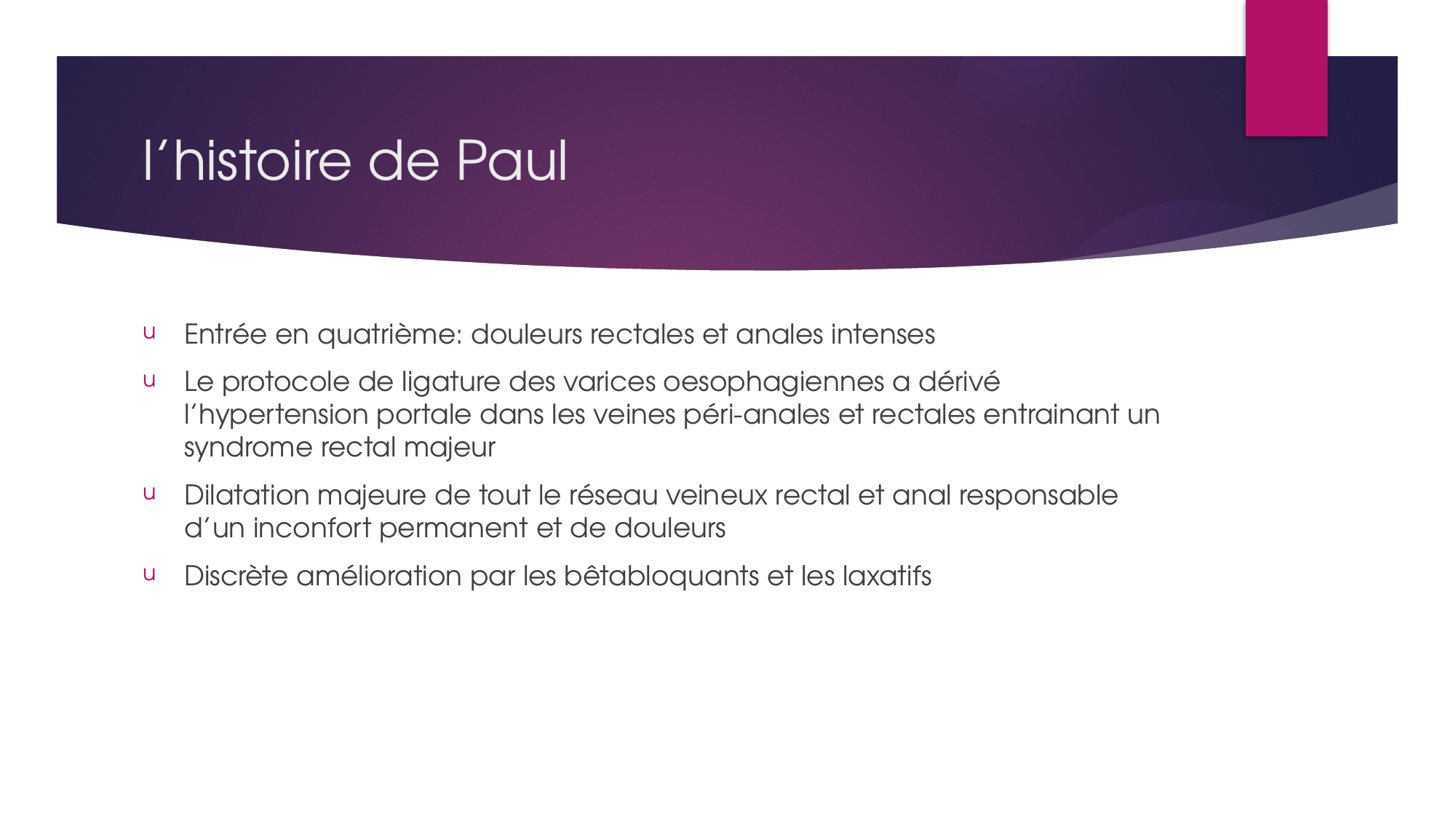

# l’histoire de Paul
Entrée en quatrième: douleurs rectales et anales intenses
Le protocole de ligature des varices oesophagiennes a dérivé l’hypertension portale dans les veines péri-anales et rectales entrainant un syndrome rectal majeur
Dilatation majeure de tout le réseau veineux rectal et anal responsable d’un inconfort permanent et de douleurs
Discrète amélioration par les bêtabloquants et les laxatifs